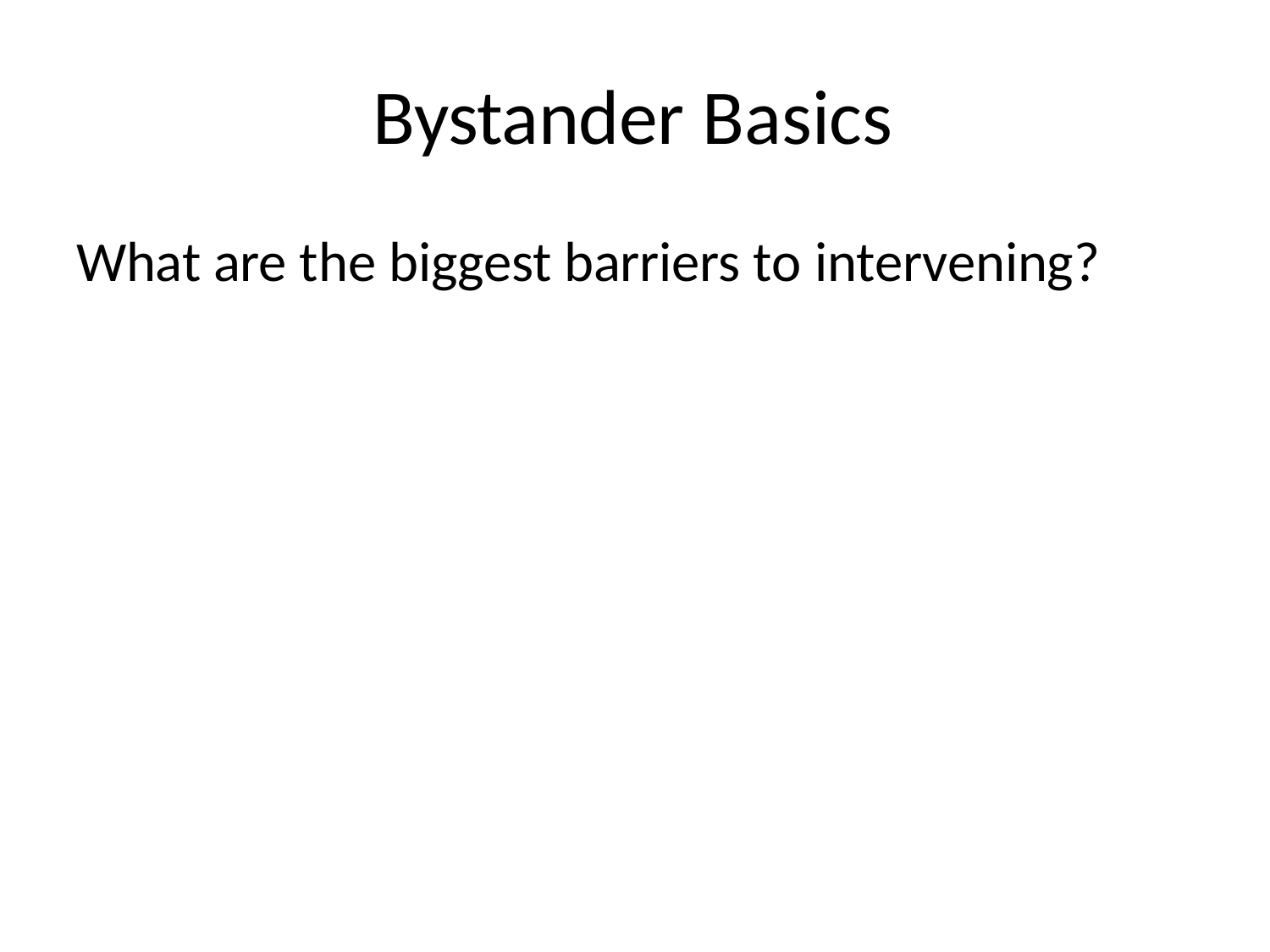

Bystander Basics
What are the biggest barriers to intervening?